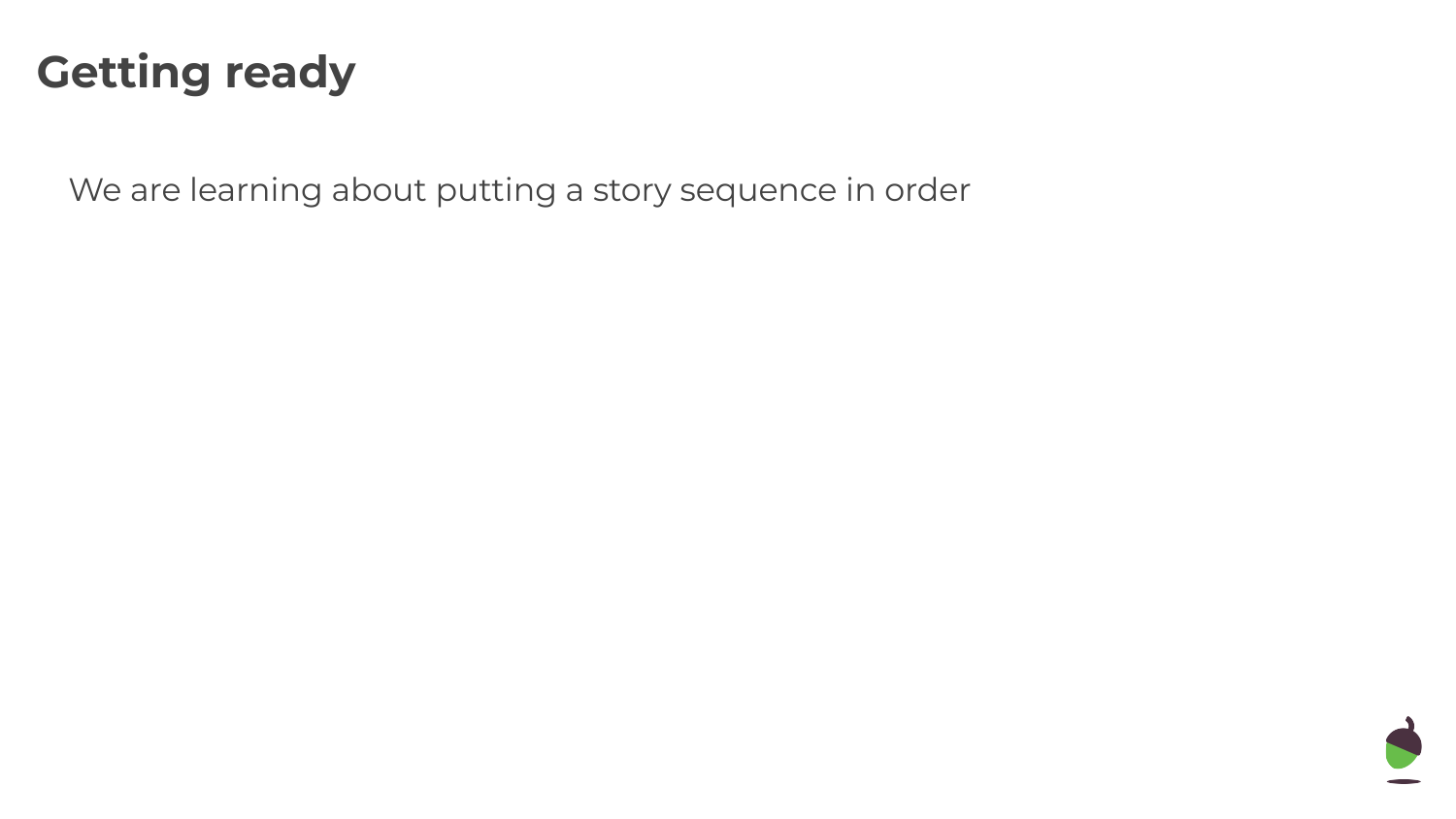

# Getting ready
We are learning about putting a story sequence in order